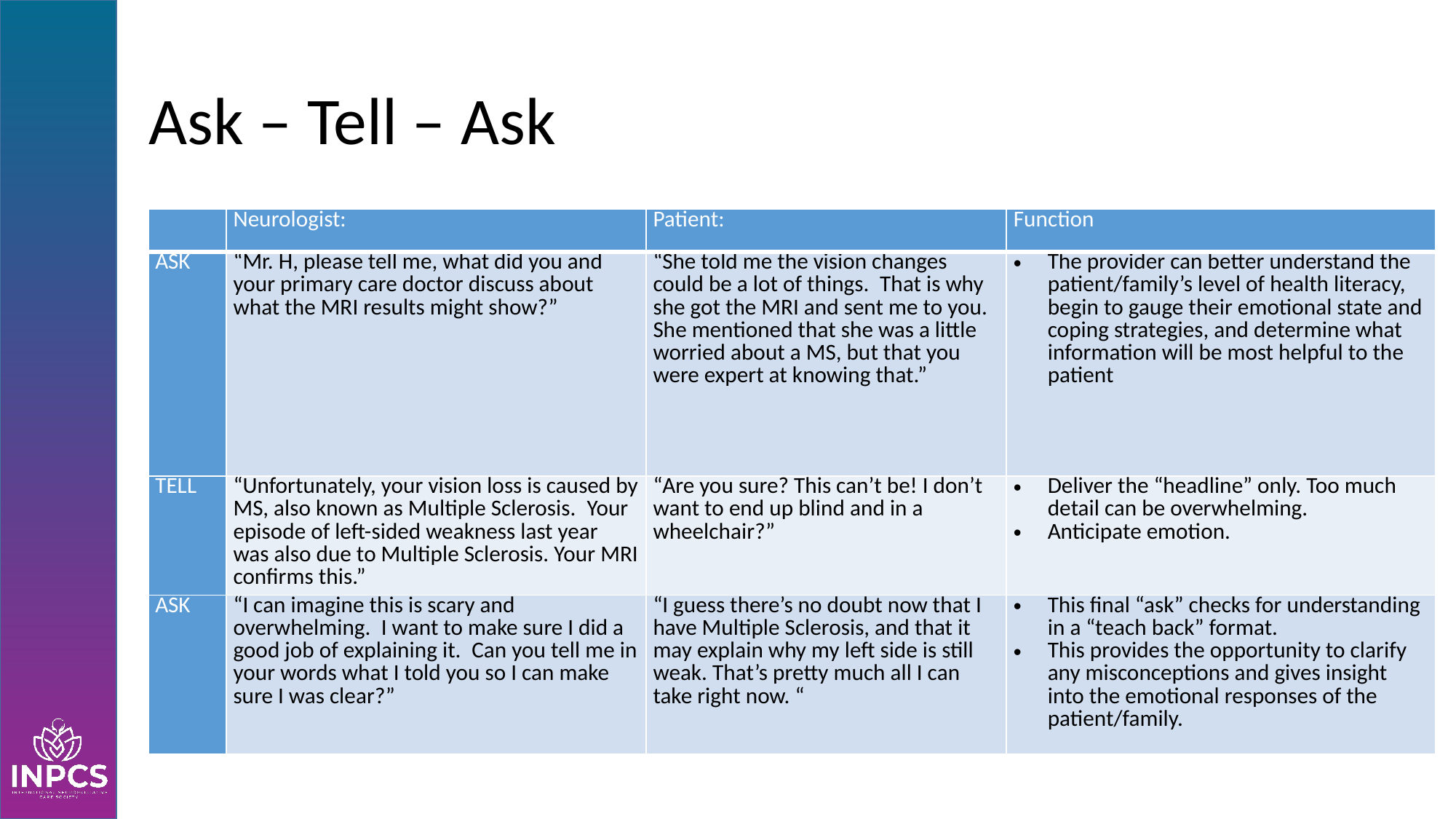

# Ask – Tell – Ask
|  | Neurologist: | Patient: | Function |
| --- | --- | --- | --- |
| ASK | “Mr. H, please tell me, what did you and your primary care doctor discuss about what the MRI results might show?” | “She told me the vision changes could be a lot of things.  That is why she got the MRI and sent me to you.  She mentioned that she was a little worried about a MS, but that you were expert at knowing that.” | The provider can better understand the patient/family’s level of health literacy, begin to gauge their emotional state and coping strategies, and determine what information will be most helpful to the patient |
| TELL | “Unfortunately, your vision loss is caused by MS, also known as Multiple Sclerosis.  Your episode of left-sided weakness last year was also due to Multiple Sclerosis. Your MRI confirms this.” | “Are you sure? This can’t be! I don’t want to end up blind and in a wheelchair?” | Deliver the “headline” only. Too much detail can be overwhelming. Anticipate emotion. |
| ASK | “I can imagine this is scary and overwhelming.  I want to make sure I did a good job of explaining it.  Can you tell me in your words what I told you so I can make sure I was clear?” | “I guess there’s no doubt now that I have Multiple Sclerosis, and that it may explain why my left side is still weak. That’s pretty much all I can take right now. “ | This final “ask” checks for understanding  in a “teach back” format. This provides the opportunity to clarify any misconceptions and gives insight into the emotional responses of the patient/family. |